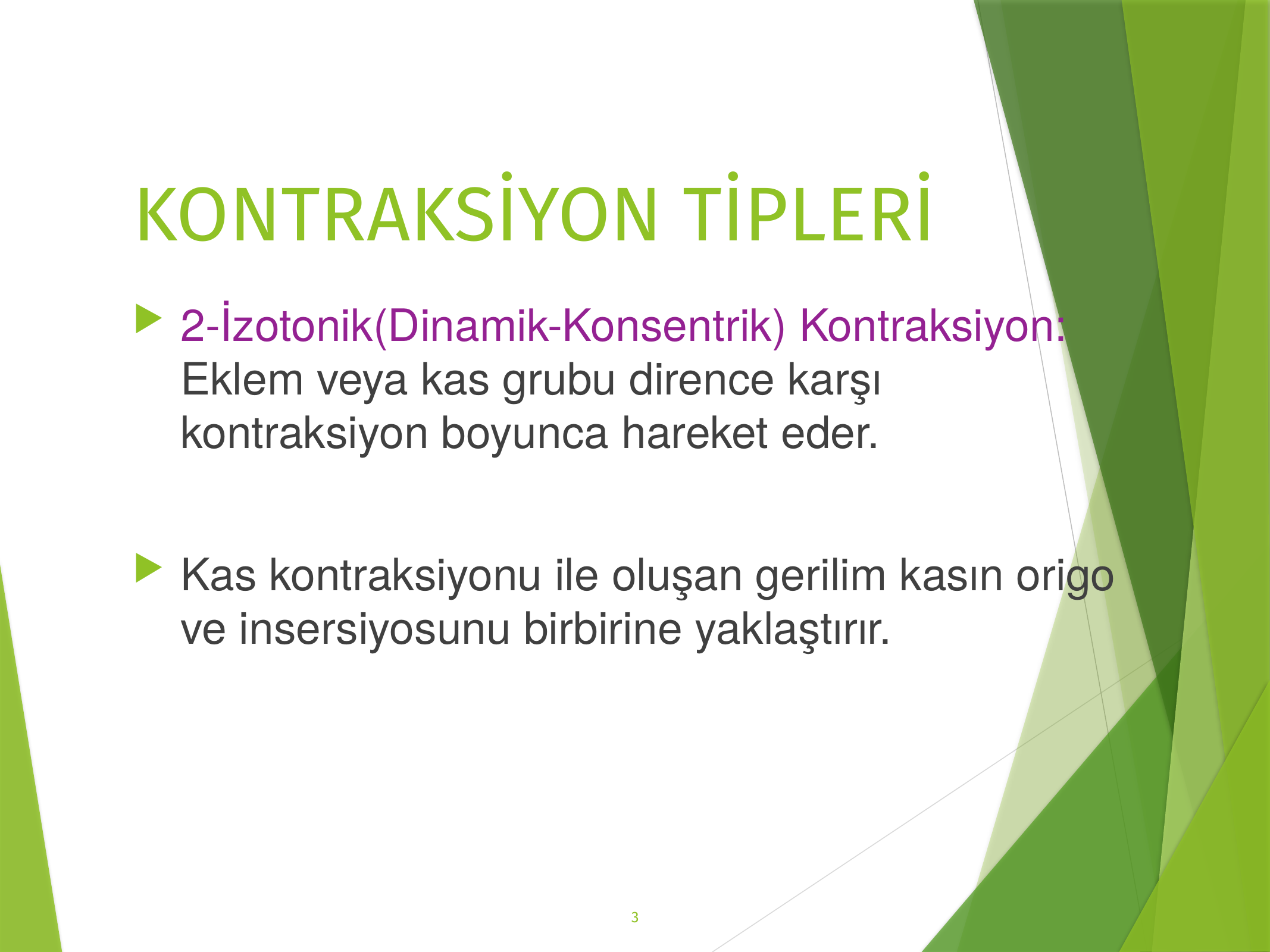

# KONTRAKSİYON TİPLERİ
2-İzotonik(Dinamik-Konsentrik) Kontraksiyon: Eklem veya kas grubu dirence karşı kontraksiyon boyunca hareket eder.

Kas kontraksiyonu ile oluşan gerilim kasın origo ve insersiyosunu birbirine yaklaştırır.
3